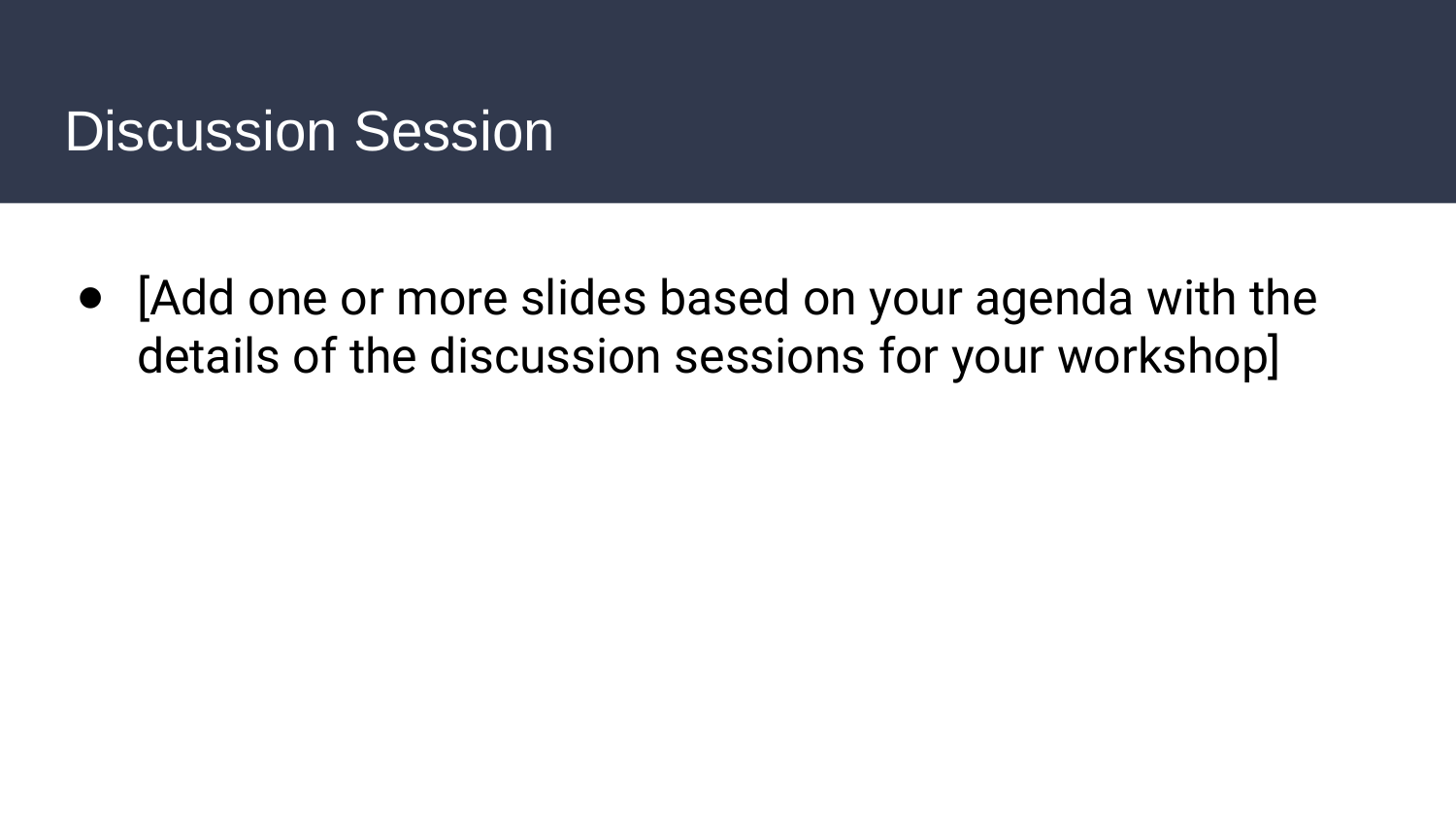

# Discussion Session
[Add one or more slides based on your agenda with the details of the discussion sessions for your workshop]